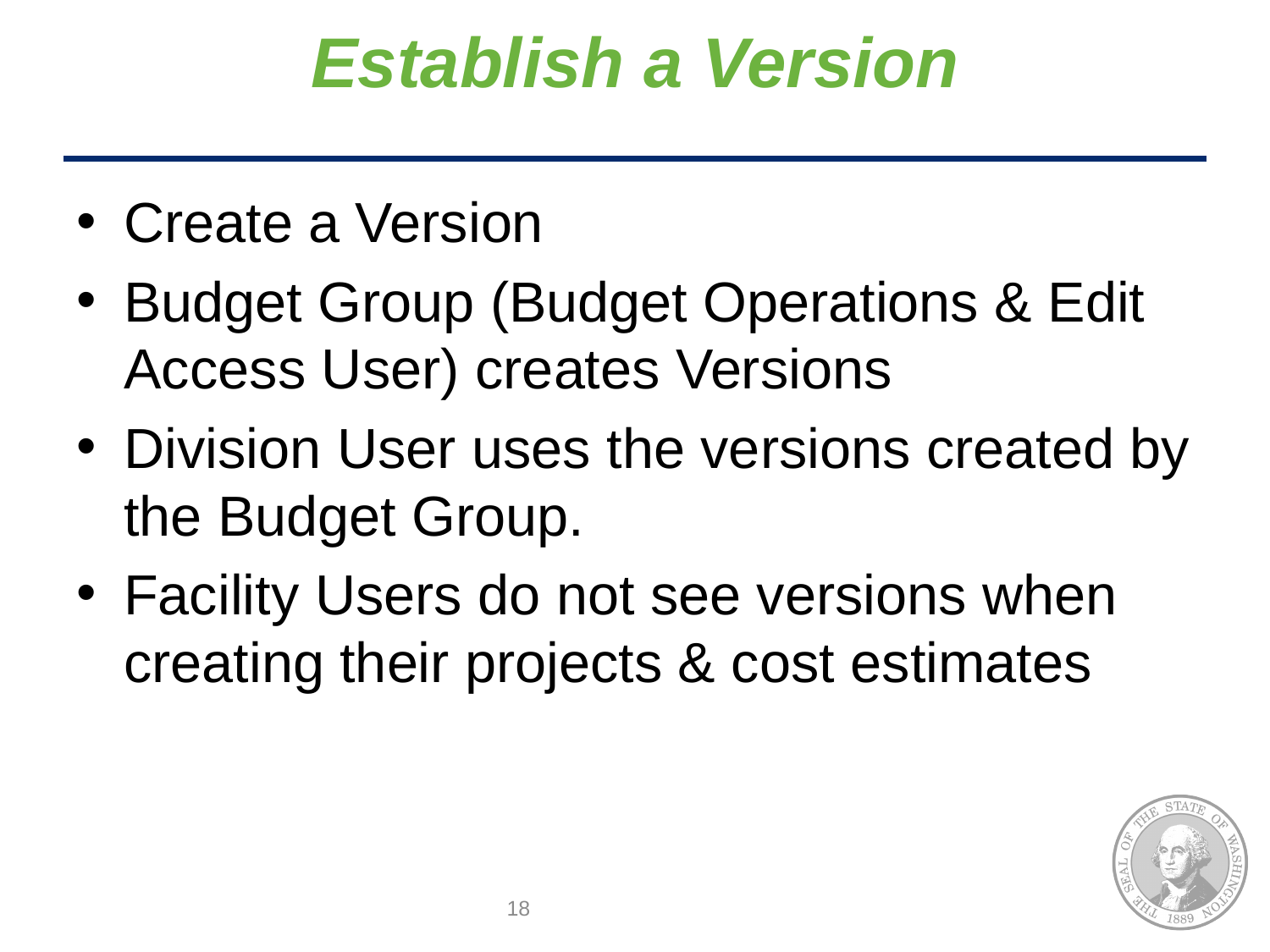

# Establish a Version
Create a Version
Budget Group (Budget Operations & Edit Access User) creates Versions
Division User uses the versions created by the Budget Group.
Facility Users do not see versions when creating their projects & cost estimates
18